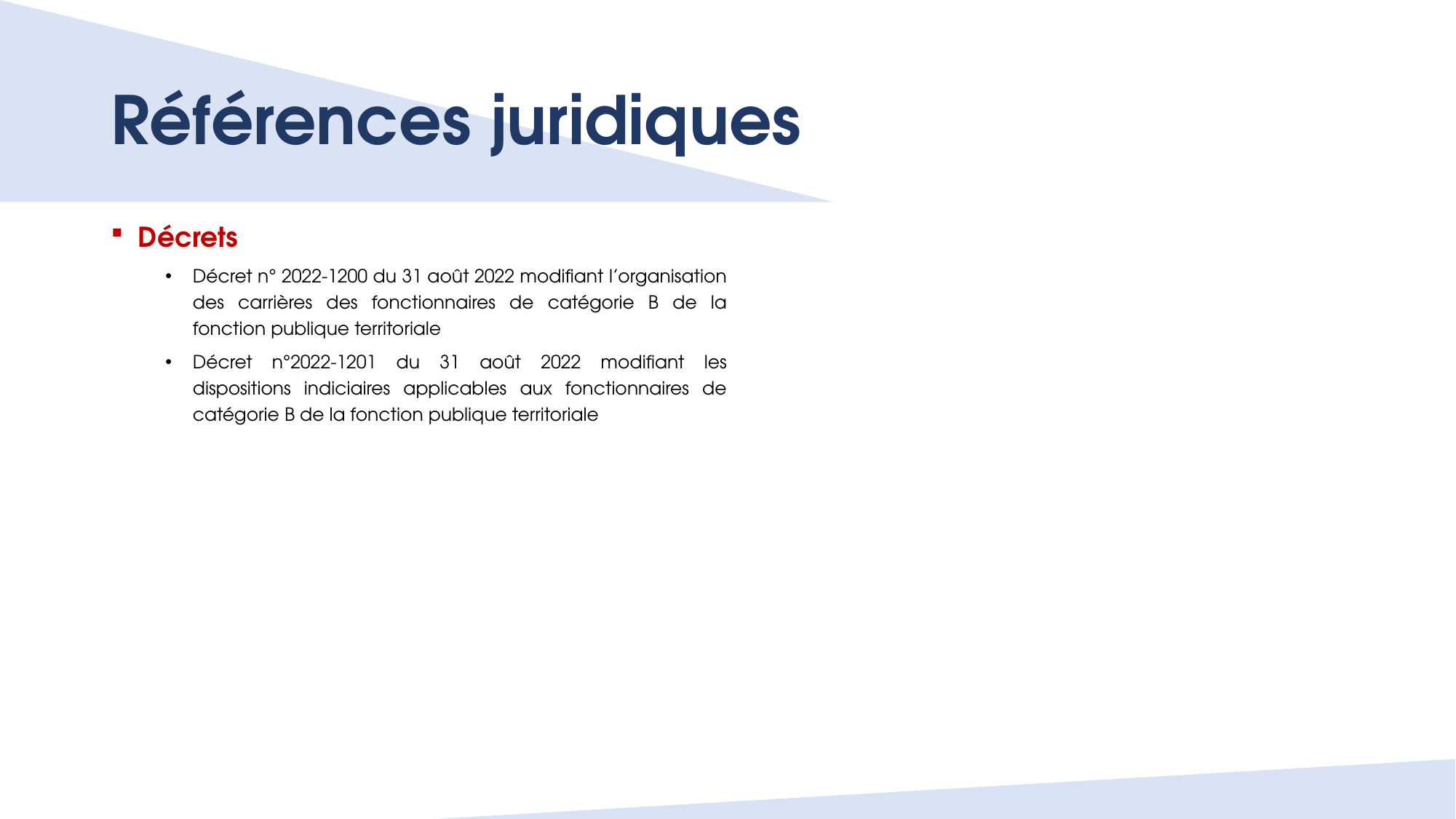

# Références juridiques
Décrets
Décret n° 2022-1200 du 31 août 2022 modifiant l’organisation des carrières des fonctionnaires de catégorie B de la fonction publique territoriale
Décret n°2022-1201 du 31 août 2022 modifiant les dispositions indiciaires applicables aux fonctionnaires de catégorie B de la fonction publique territoriale

2